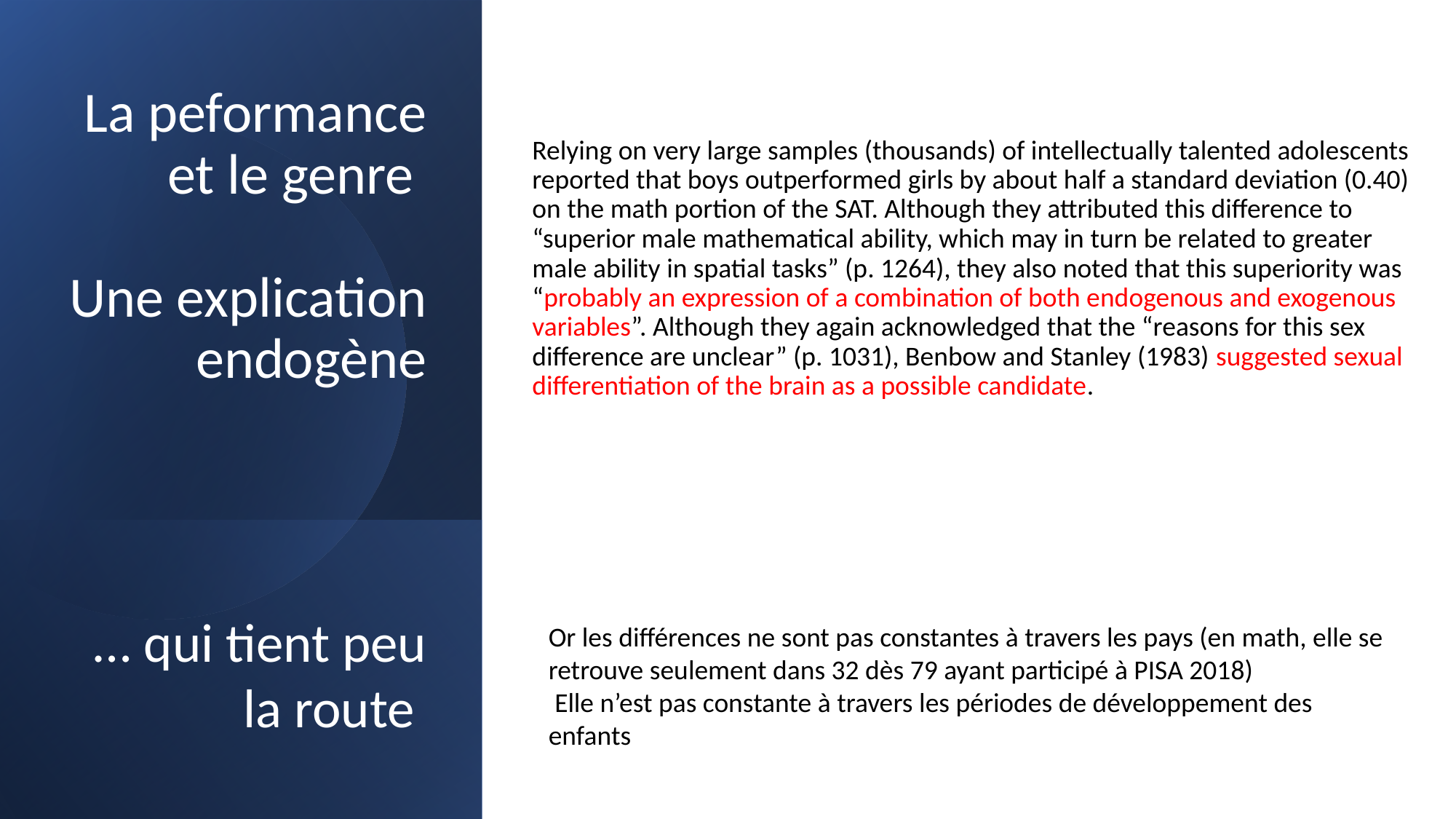

Relying on very large samples (thousands) of intellectually talented adolescents reported that boys outperformed girls by about half a standard deviation (0.40) on the math portion of the SAT. Although they attributed this difference to “superior male mathematical ability, which may in turn be related to greater male ability in spatial tasks” (p. 1264), they also noted that this superiority was “probably an expression of a combination of both endogenous and exogenous variables”. Although they again acknowledged that the “reasons for this sex difference are unclear” (p. 1031), Benbow and Stanley (1983) suggested sexual differentiation of the brain as a possible candidate.
# La peformance et le genre Une explication endogène

… qui tient peu la route
Or les différences ne sont pas constantes à travers les pays (en math, elle se retrouve seulement dans 32 dès 79 ayant participé à PISA 2018)
 Elle n’est pas constante à travers les périodes de développement des enfants